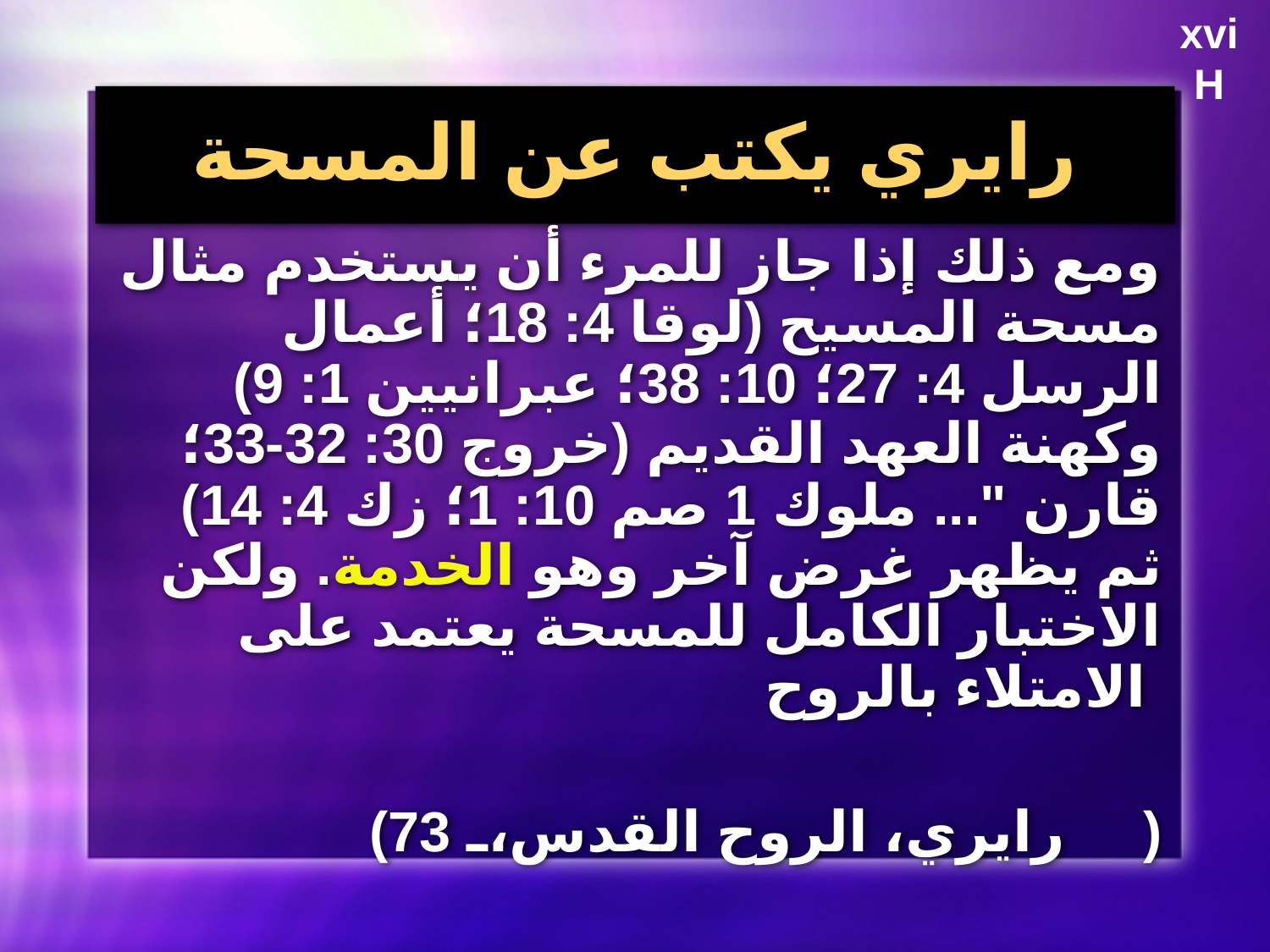

xvi
H
# رايري يكتب عن المسحة
ومع ذلك إذا جاز للمرء أن يستخدم مثال مسحة المسيح (لوقا 4: 18؛ أعمال الرسل 4: 27؛ 10: 38؛ عبرانيين 1: 9) وكهنة العهد القديم (خروج 30: 32-33؛ قارن "... ملوك 1 صم 10: 1؛ زك 4: 14) ثم يظهر غرض آخر وهو الخدمة. ولكن الاختبار الكامل للمسحة يعتمد على الامتلاء بالروح

(رايري، الروح القدس، 73)